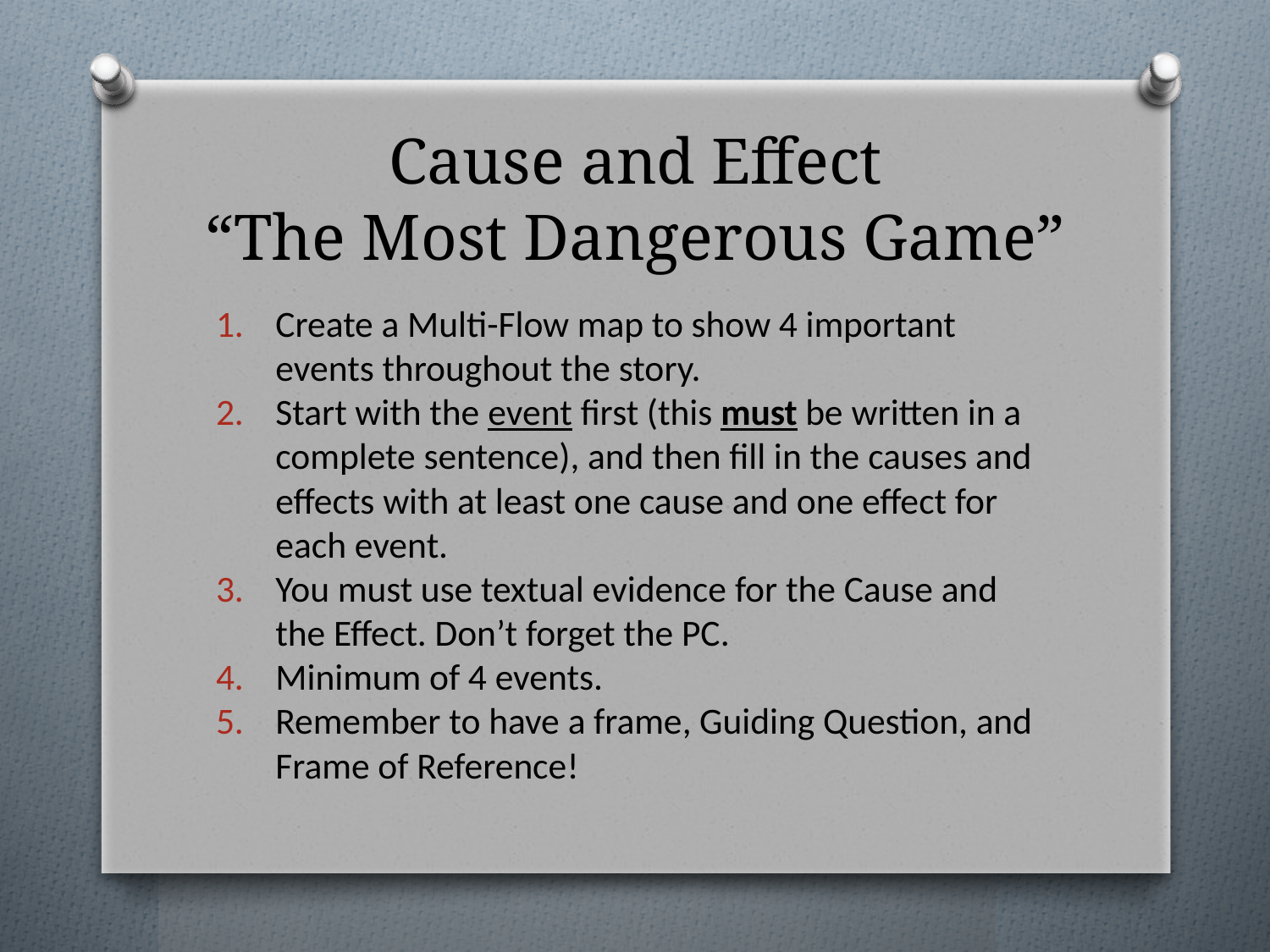

# Cause and Effect “The Most Dangerous Game”
Create a Multi-Flow map to show 4 important events throughout the story.
Start with the event first (this must be written in a complete sentence), and then fill in the causes and effects with at least one cause and one effect for each event.
You must use textual evidence for the Cause and the Effect. Don’t forget the PC.
Minimum of 4 events.
Remember to have a frame, Guiding Question, and Frame of Reference!